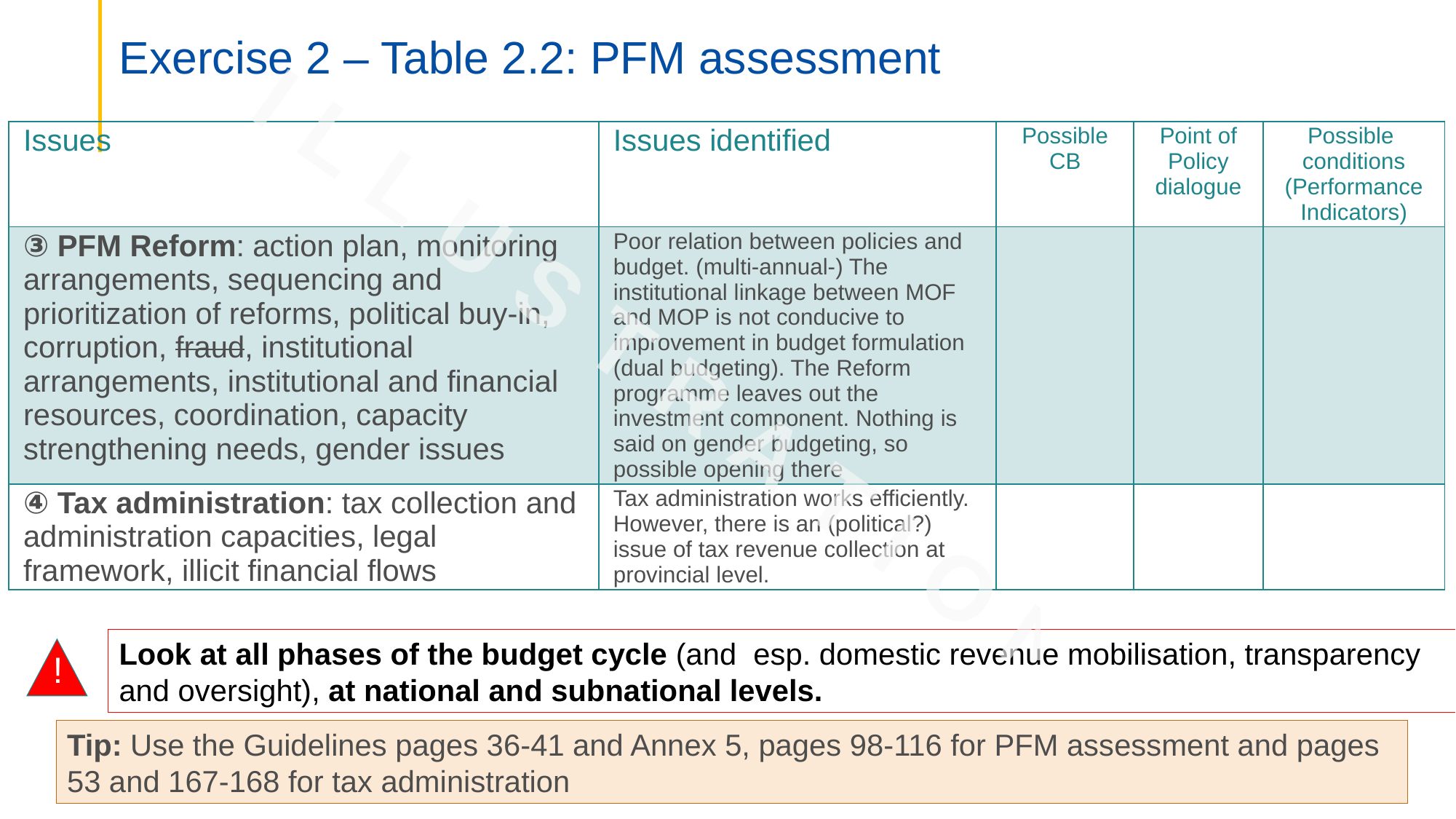

Exercise 2 – Table 2.2: PFM assessment
| Issues | Issues identified | Possible CB | Point of Policy dialogue | Possible conditions (Performance Indicators) |
| --- | --- | --- | --- | --- |
| PFM Reform: action plan, monitoring arrangements, sequencing and prioritization of reforms, political buy-in, corruption, fraud, institutional arrangements, institutional and financial resources, coordination, capacity strengthening needs, gender issues | Poor relation between policies and budget. (multi-annual-) The institutional linkage between MOF and MOP is not conducive to improvement in budget formulation (dual budgeting). The Reform programme leaves out the investment component. Nothing is said on gender budgeting, so possible opening there |  |  |  |
| Tax administration: tax collection and administration capacities, legal framework, illicit financial flows | Tax administration works efficiently. However, there is an (political?) issue of tax revenue collection at provincial level. |  |  |  |
I L L U S T R A T I O N
Look at all phases of the budget cycle (and  esp. domestic revenue mobilisation, transparency and oversight), at national and subnational levels.
!
Tip: Use the Guidelines pages 36-41 and Annex 5, pages 98-116 for PFM assessment and pages 53 and 167-168 for tax administration